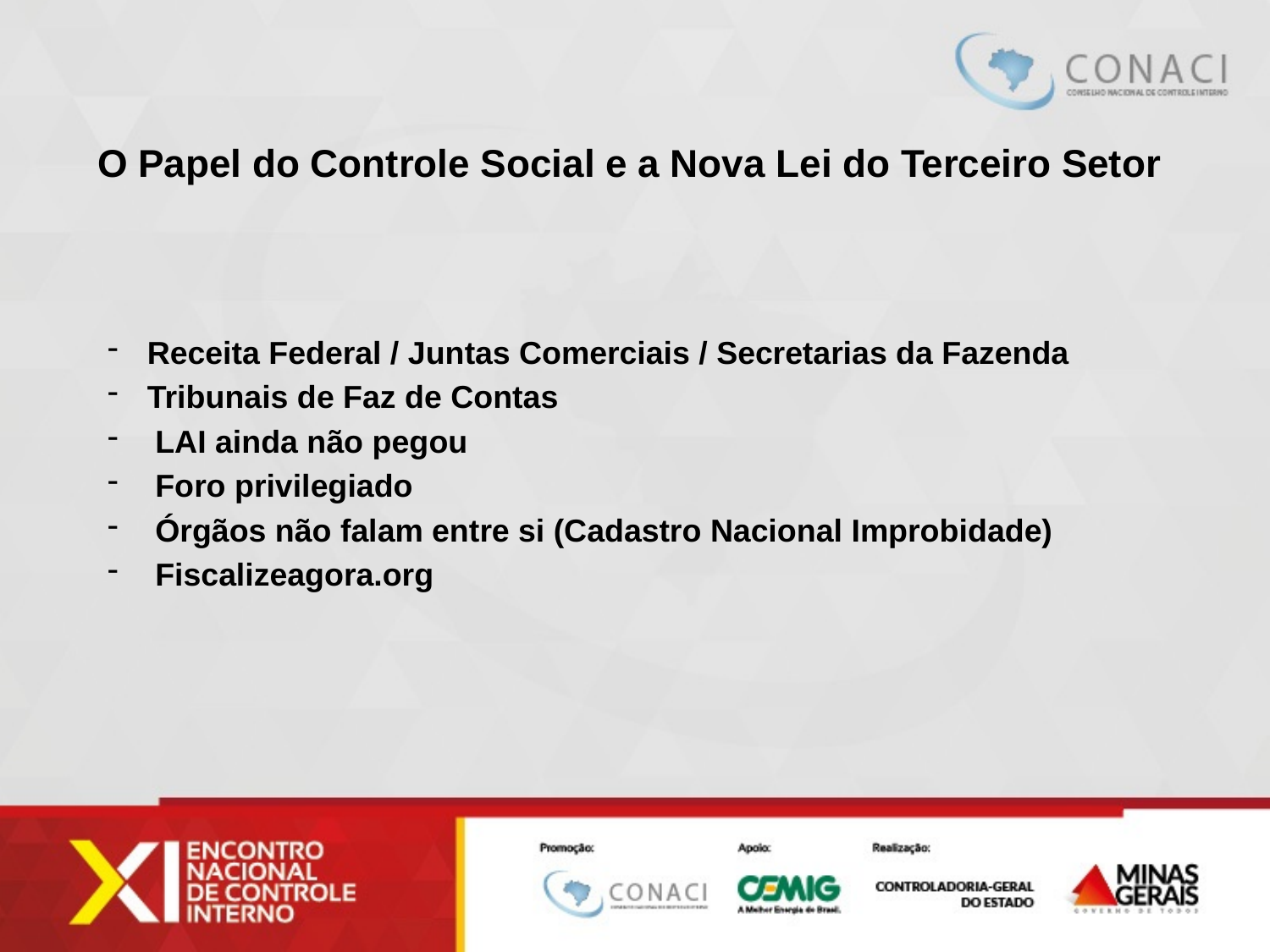

# O Papel do Controle Social e a Nova Lei do Terceiro Setor
Receita Federal / Juntas Comerciais / Secretarias da Fazenda
Tribunais de Faz de Contas
LAI ainda não pegou
Foro privilegiado
Órgãos não falam entre si (Cadastro Nacional Improbidade)
Fiscalizeagora.org